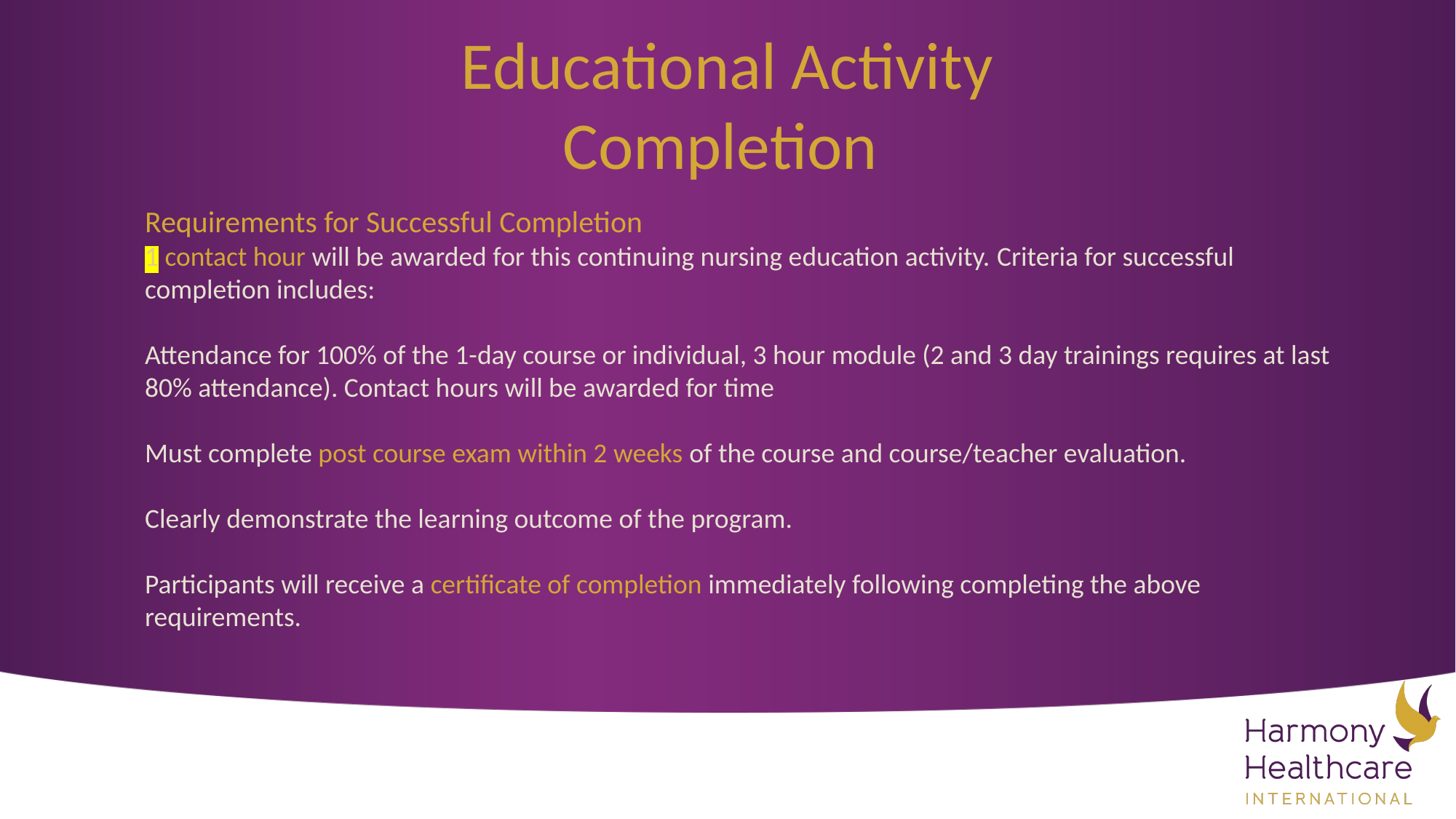

Educational Activity Completion
Requirements for Successful Completion
1 contact hour will be awarded for this continuing nursing education activity. Criteria for successful completion includes:
Attendance for 100% of the 1-day course or individual, 3 hour module (2 and 3 day trainings requires at last 80% attendance). Contact hours will be awarded for time
Must complete post course exam within 2 weeks of the course and course/teacher evaluation.
Clearly demonstrate the learning outcome of the program.
Participants will receive a certificate of completion immediately following completing the above requirements.
Harmony